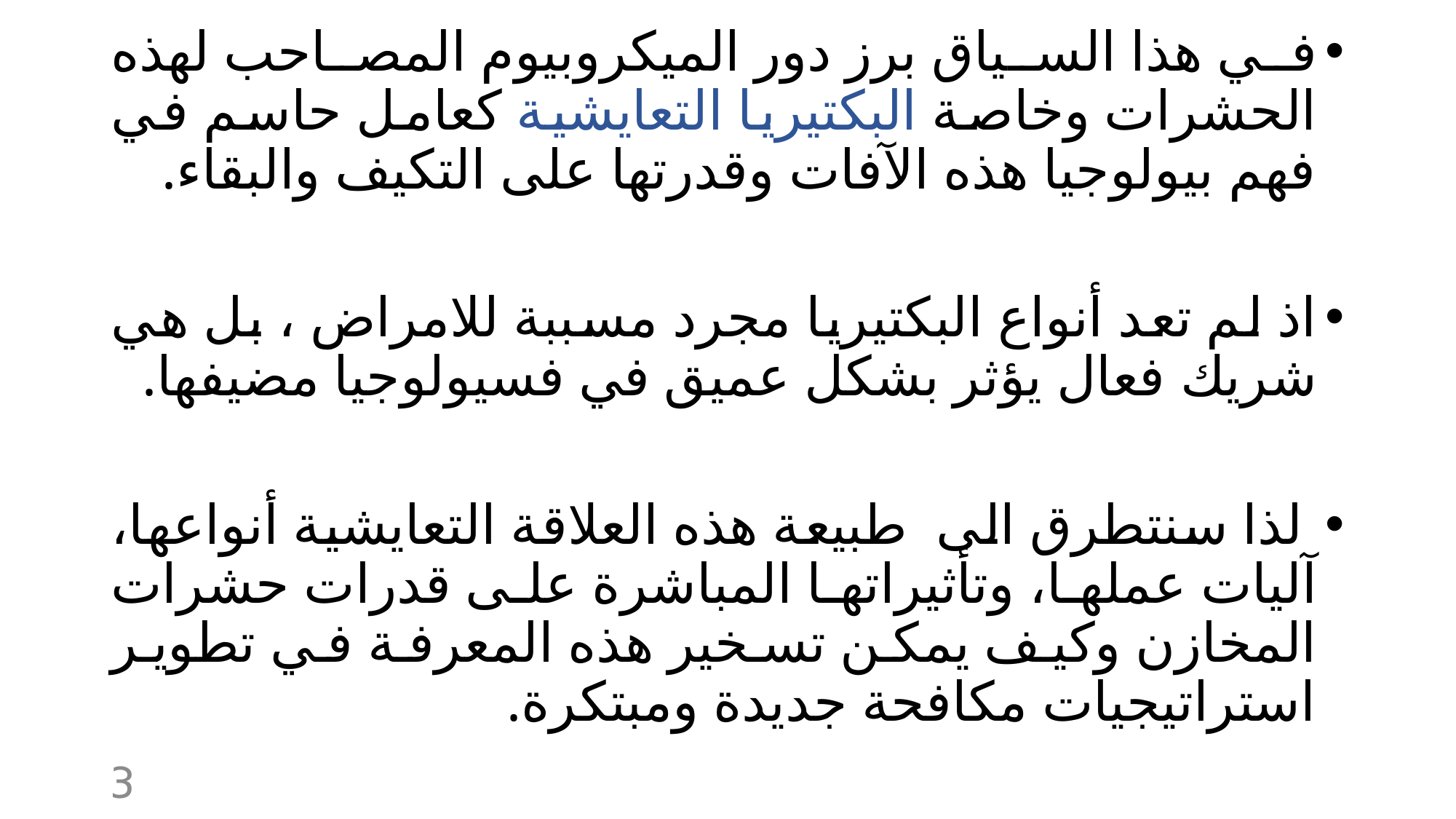

في هذا السياق برز دور الميكروبيوم المصاحب لهذه الحشرات وخاصة البكتيريا التعايشية كعامل حاسم في فهم بيولوجيا هذه الآفات وقدرتها على التكيف والبقاء.

اذ لم تعد أنواع البكتيريا مجرد مسببة للامراض ، بل هي شريك فعال يؤثر بشكل عميق في فسيولوجيا مضيفها.

 لذا سنتطرق الى  طبيعة هذه العلاقة التعايشية أنواعها، آليات عملها، وتأثيراتها المباشرة على قدرات حشرات المخازن وكيف يمكن تسخير هذه المعرفة في تطوير استراتيجيات مكافحة جديدة ومبتكرة.
3